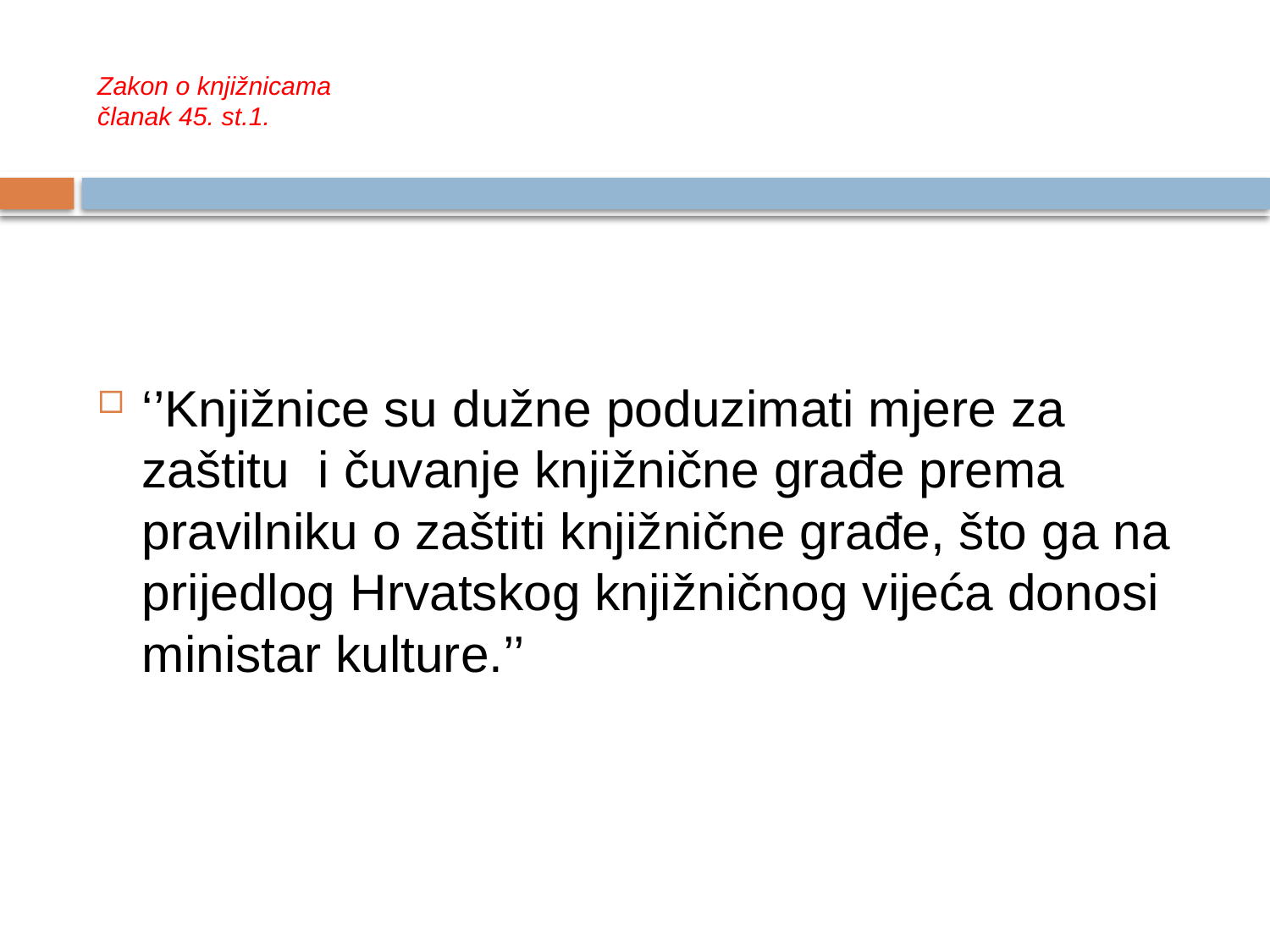

# Zakon o knjižnicama članak 45. st.1.

‘’Knjižnice su dužne poduzimati mjere za zaštitu  i čuvanje knjižnične građe prema pravilniku o zaštiti knjižnične građe, što ga na prijedlog Hrvatskog knjižničnog vijeća donosi ministar kulture.’’